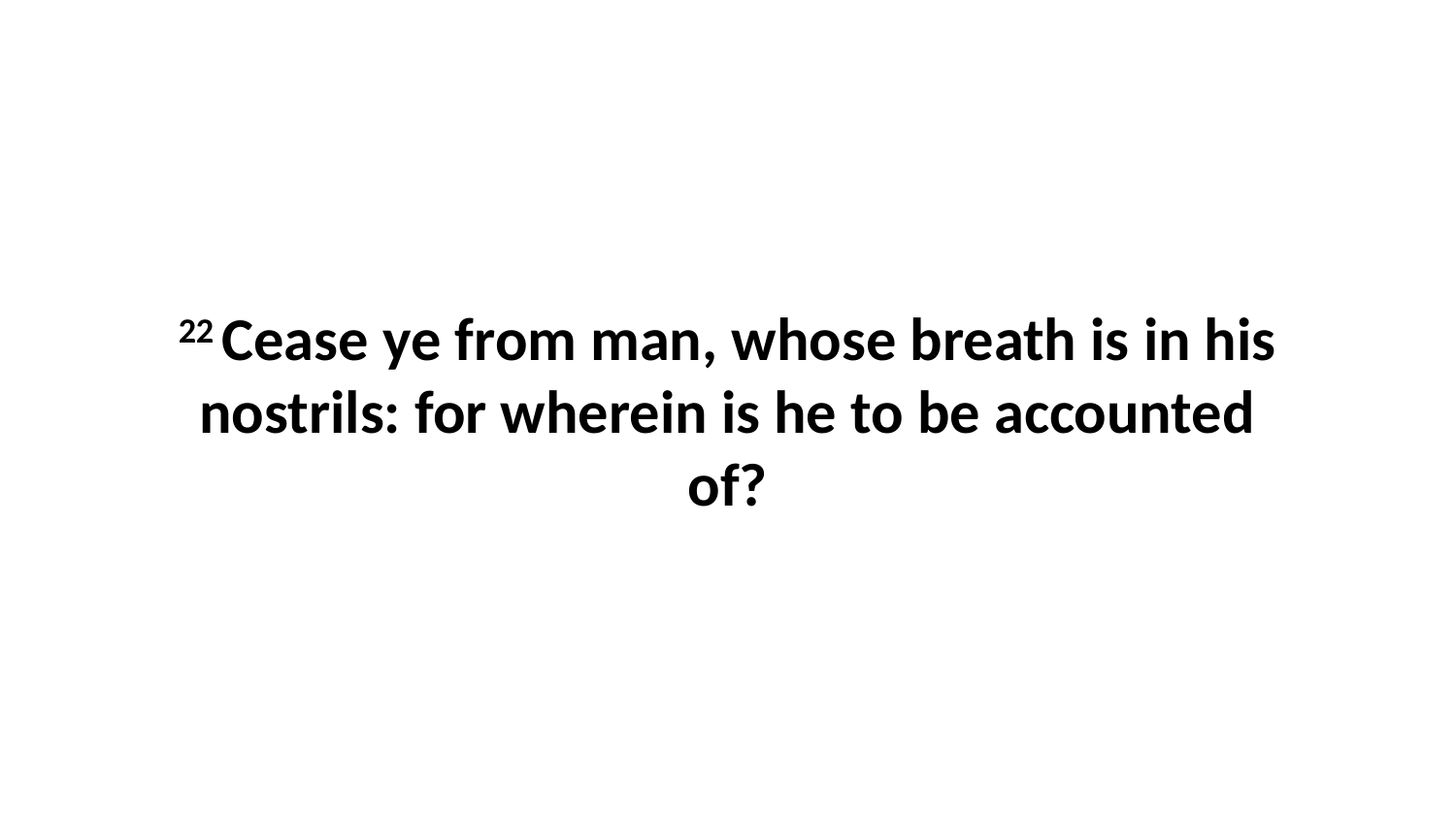

22 Cease ye from man, whose breath is in his nostrils: for wherein is he to be accounted of?